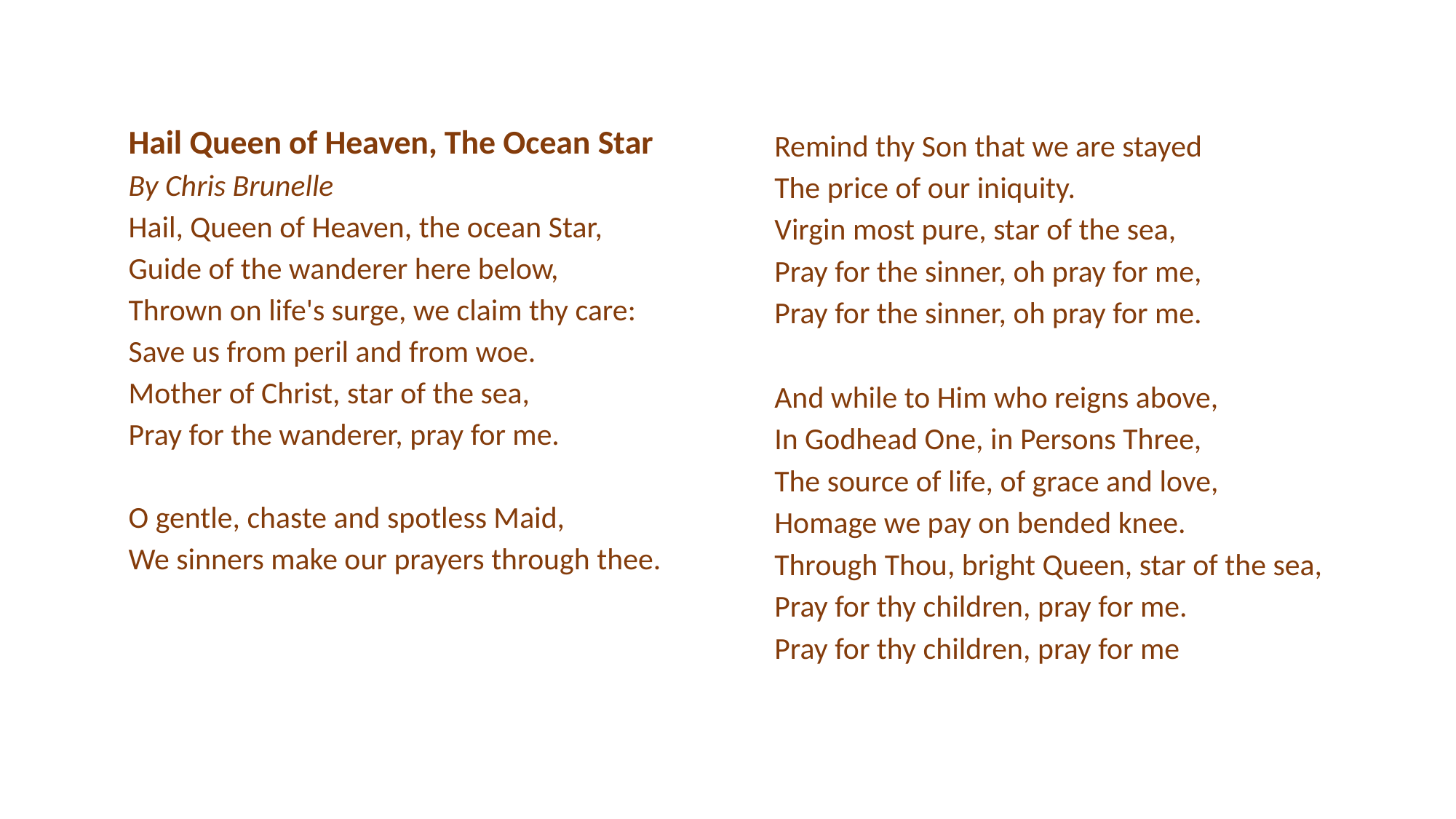

Hail Queen of Heaven, The Ocean Star
By Chris Brunelle
Hail, Queen of Heaven, the ocean Star,
Guide of the wanderer here below,
Thrown on life's surge, we claim thy care:
Save us from peril and from woe.
Mother of Christ, star of the sea,
Pray for the wanderer, pray for me.
O gentle, chaste and spotless Maid,
We sinners make our prayers through thee.
Remind thy Son that we are stayed
The price of our iniquity.
Virgin most pure, star of the sea,
Pray for the sinner, oh pray for me,                       Pray for the sinner, oh pray for me.
And while to Him who reigns above,
In Godhead One, in Persons Three,
The source of life, of grace and love,
Homage we pay on bended knee.
Through Thou, bright Queen, star of the sea,
Pray for thy children, pray for me.
Pray for thy children, pray for me